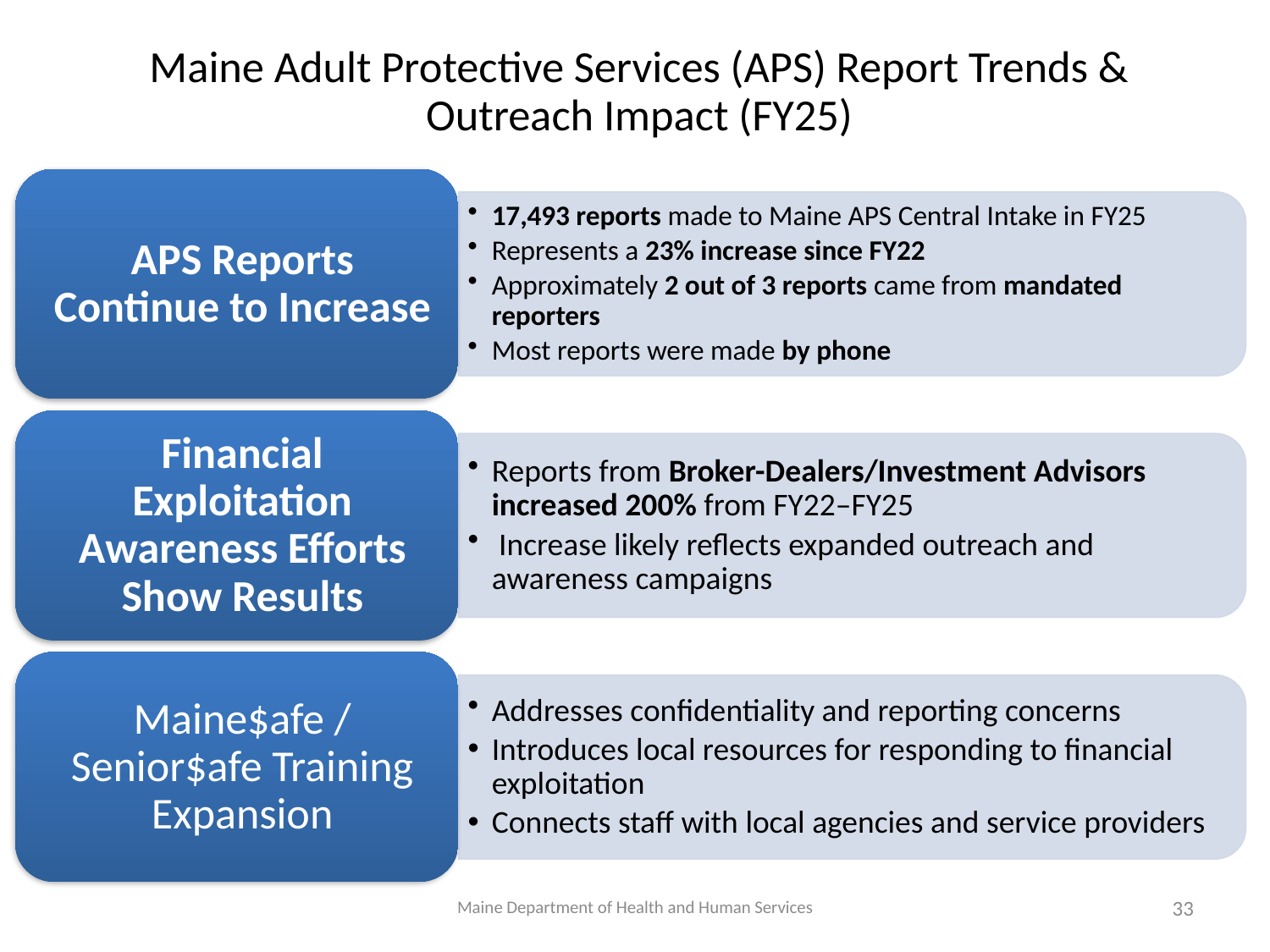

# Maine Adult Protective Services (APS) Report Trends & Outreach Impact (FY25)
17,493 reports made to Maine APS Central Intake in FY25
Represents a 23% increase since FY22
Approximately 2 out of 3 reports came from mandated reporters
Most reports were made by phone
APS Reports Continue to Increase
Reports from Broker-Dealers/Investment Advisors increased 200% from FY22–FY25
 Increase likely reflects expanded outreach and awareness campaigns
Financial Exploitation Awareness Efforts Show Results
Addresses confidentiality and reporting concerns
Introduces local resources for responding to financial exploitation
Connects staff with local agencies and service providers
Maine$afe / Senior$afe Training Expansion
Maine Department of Health and Human Services
33